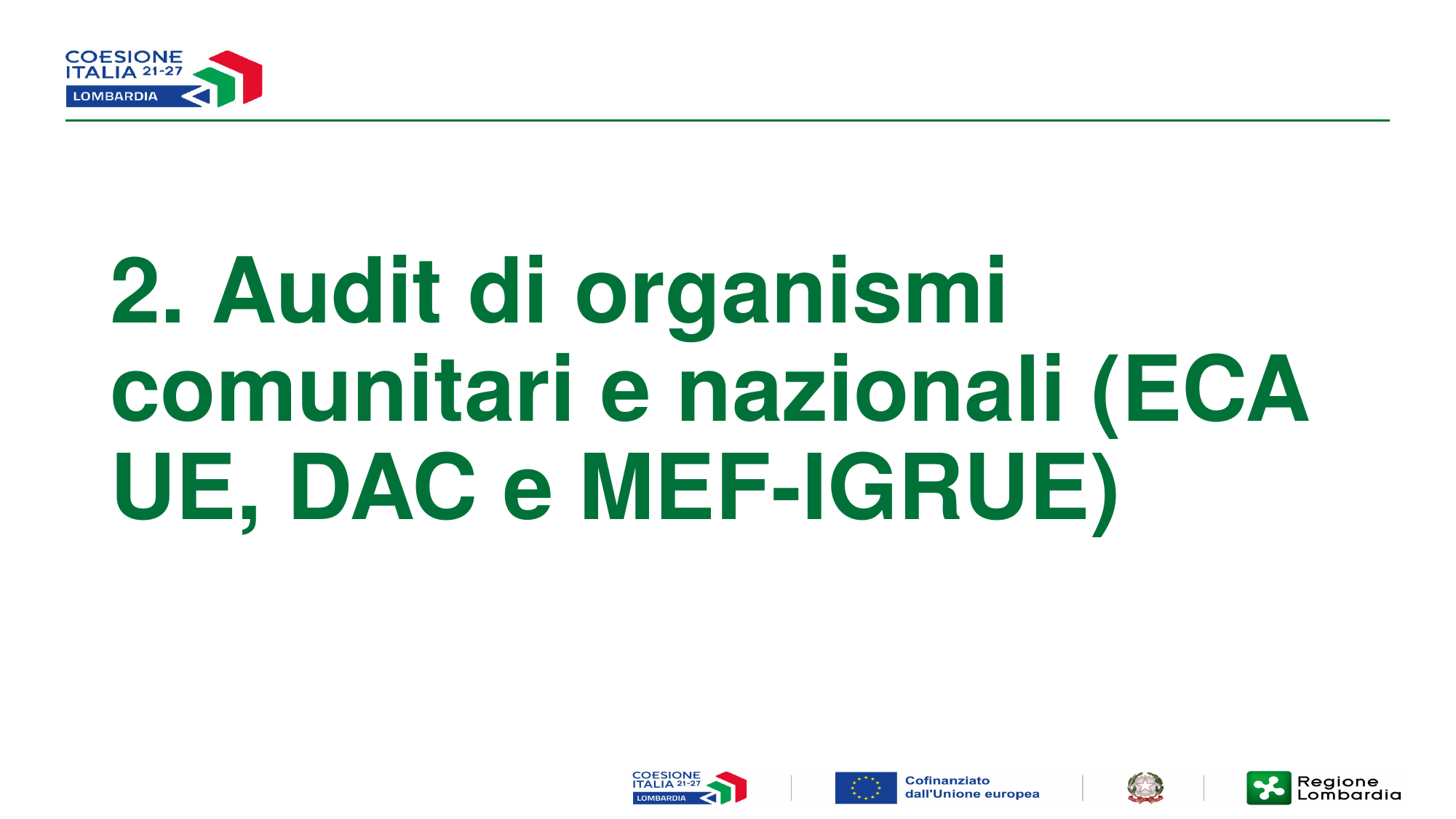

# 2. Audit di organismi comunitari e nazionali (ECA UE, DAC e MEF-IGRUE)